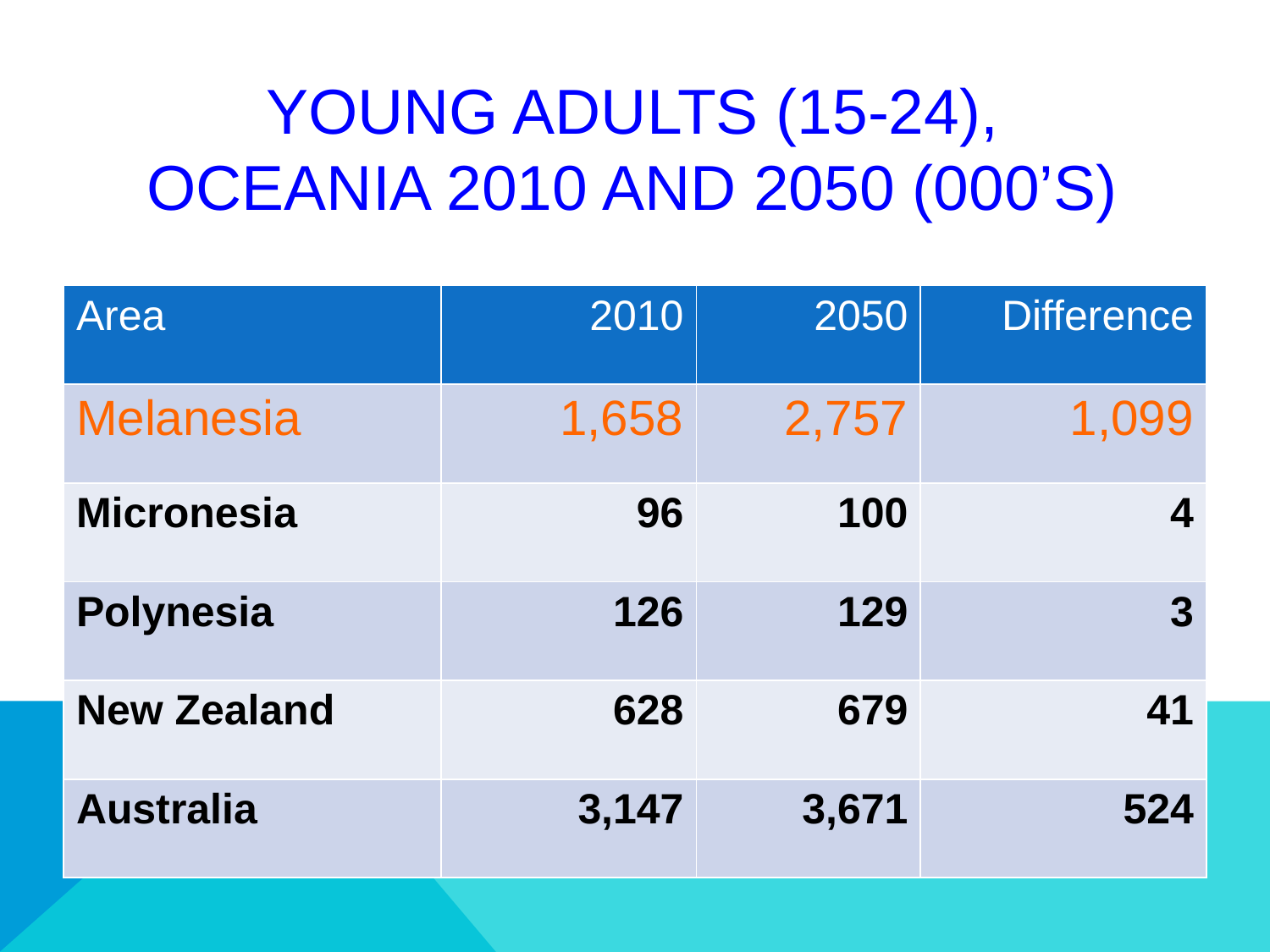

# Young Adults (15-24), OCEANIA 2010 and 2050 (000’s)
| Area | 2010 | 2050 | Difference |
| --- | --- | --- | --- |
| Melanesia | 1,658 | 2,757 | 1,099 |
| Micronesia | 96 | 100 | 4 |
| Polynesia | 126 | 129 | 3 |
| New Zealand | 628 | 679 | 41 |
| Australia | 3,147 | 3,671 | 524 |